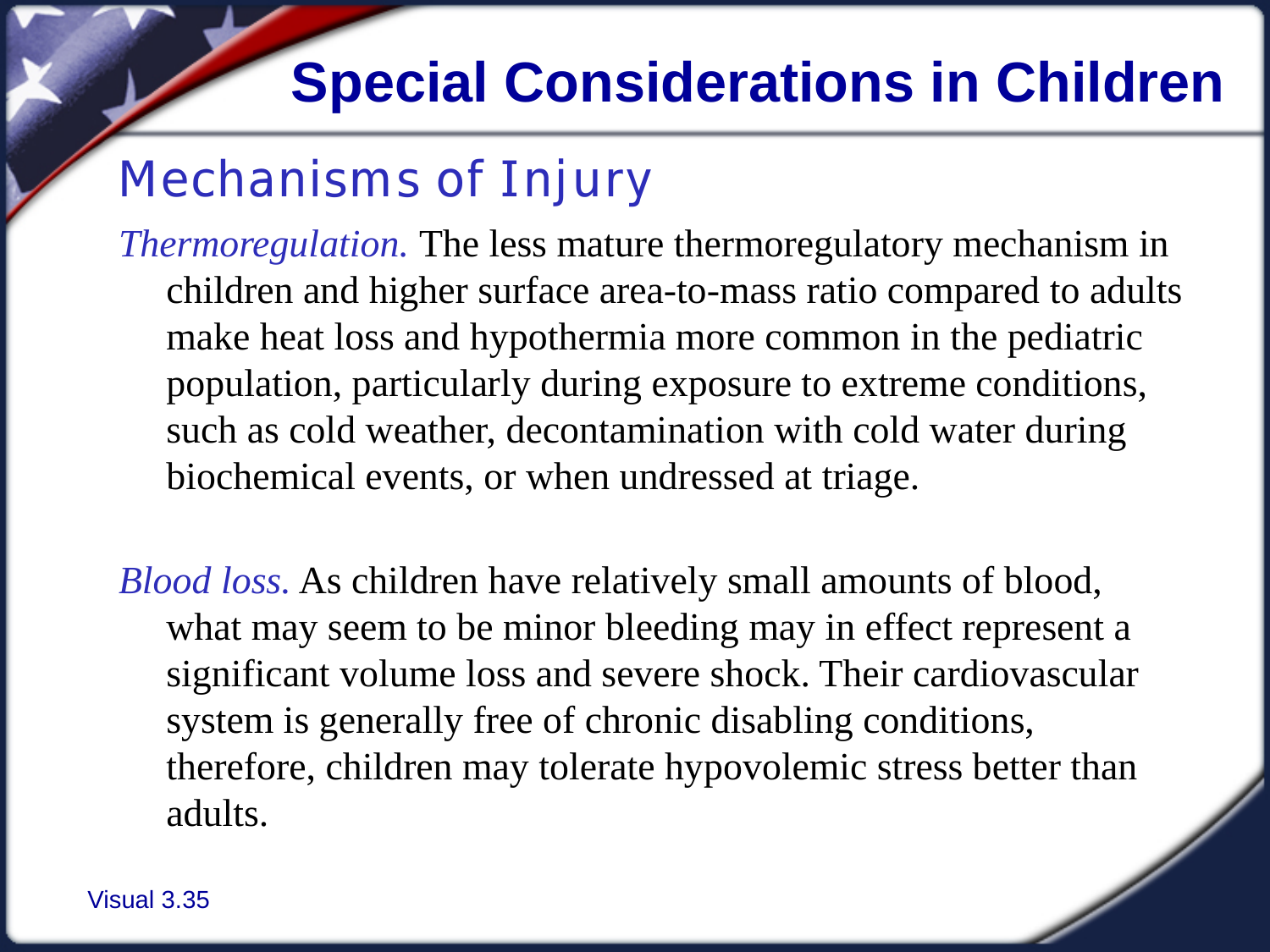

Special Considerations in Children
Mechanisms of Injury
Thermoregulation. The less mature thermoregulatory mechanism in children and higher surface area-to-mass ratio compared to adults make heat loss and hypothermia more common in the pediatric population, particularly during exposure to extreme conditions, such as cold weather, decontamination with cold water during biochemical events, or when undressed at triage.

Blood loss. As children have relatively small amounts of blood, what may seem to be minor bleeding may in effect represent a significant volume loss and severe shock. Their cardiovascular system is generally free of chronic disabling conditions, therefore, children may tolerate hypovolemic stress better than adults.